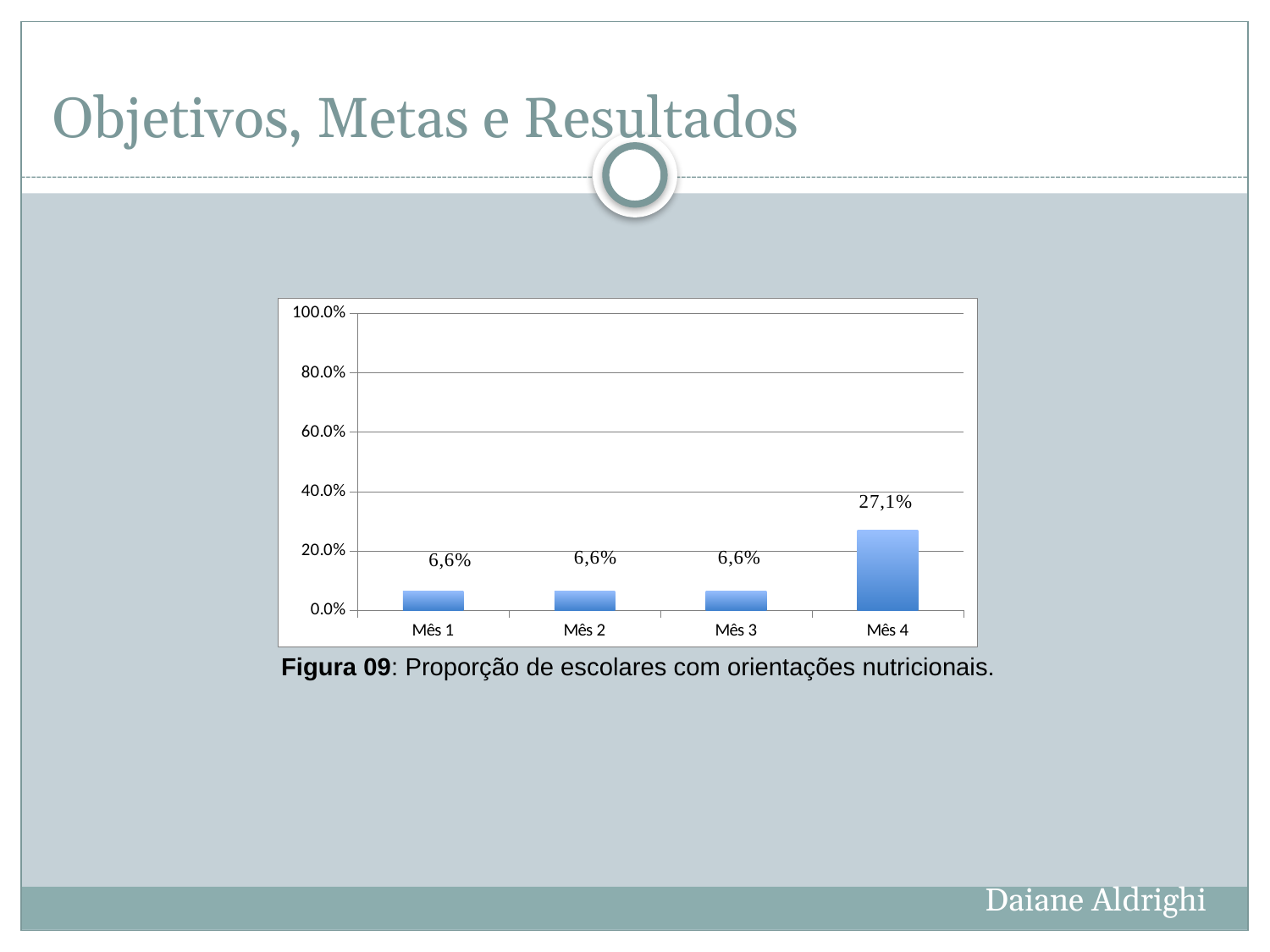

# Objetivos, Metas e Resultados

### Chart

| Category | Proporção de escolares com orientações nutricionais |
|---|---|
| Mês 1 | 0.06613226452905811 |
| Mês 2 | 0.06613226452905811 |
| Mês 3 | 0.06613226452905811 |
| Mês 4 | 0.27054108216432865 |
Figura 09: Proporção de escolares com orientações nutricionais.
Daiane Aldrighi